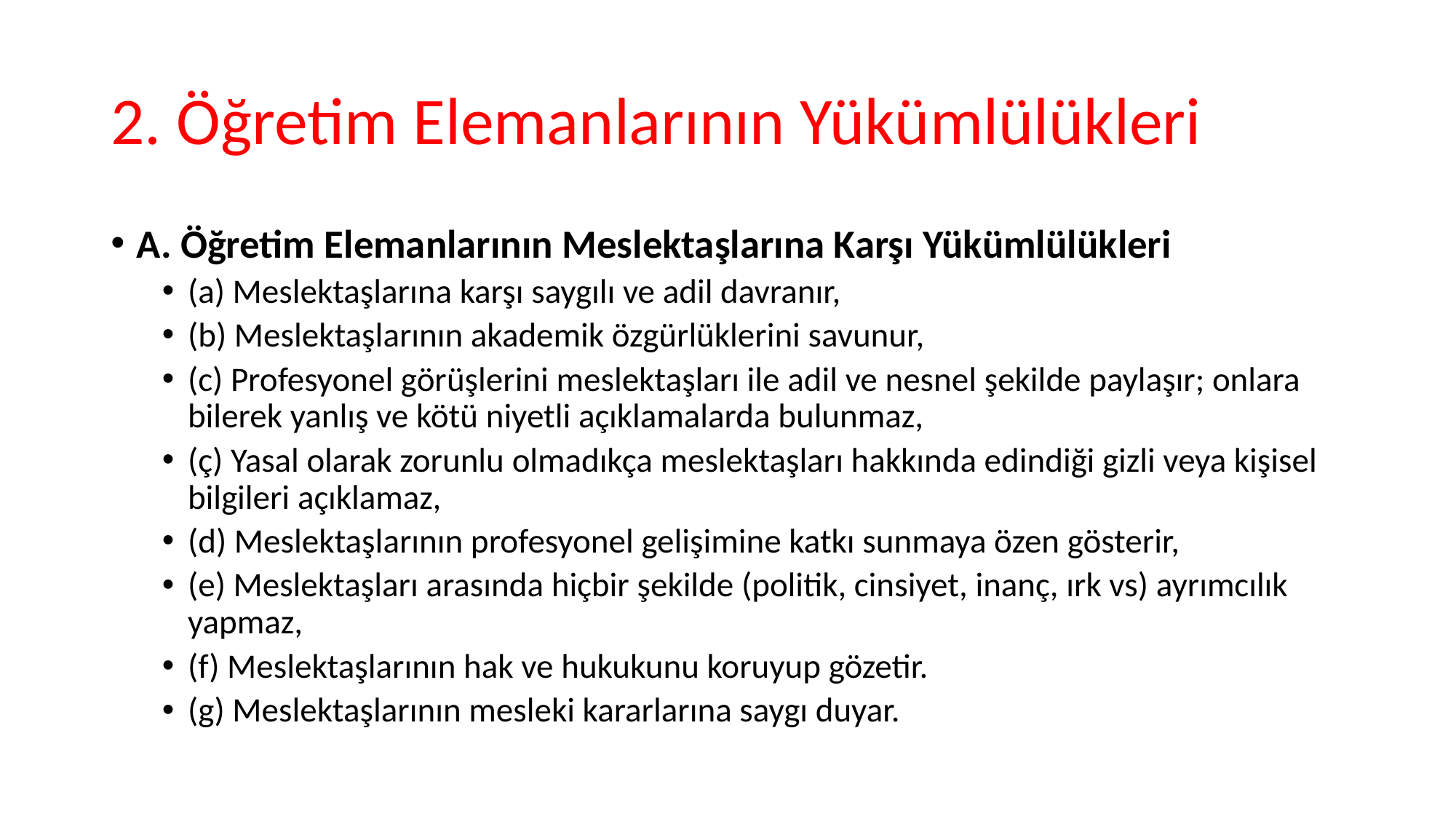

# 2. Öğretim Elemanlarının Yükümlülükleri
A. Öğretim Elemanlarının Meslektaşlarına Karşı Yükümlülükleri
(a) Meslektaşlarına karşı saygılı ve adil davranır,
(b) Meslektaşlarının akademik özgürlüklerini savunur,
(c) Profesyonel görüşlerini meslektaşları ile adil ve nesnel şekilde paylaşır; onlara bilerek yanlış ve kötü niyetli açıklamalarda bulunmaz,
(ç) Yasal olarak zorunlu olmadıkça meslektaşları hakkında edindiği gizli veya kişisel bilgileri açıklamaz,
(d) Meslektaşlarının profesyonel gelişimine katkı sunmaya özen gösterir,
(e) Meslektaşları arasında hiçbir şekilde (politik, cinsiyet, inanç, ırk vs) ayrımcılık yapmaz,
(f) Meslektaşlarının hak ve hukukunu koruyup gözetir.
(g) Meslektaşlarının mesleki kararlarına saygı duyar.